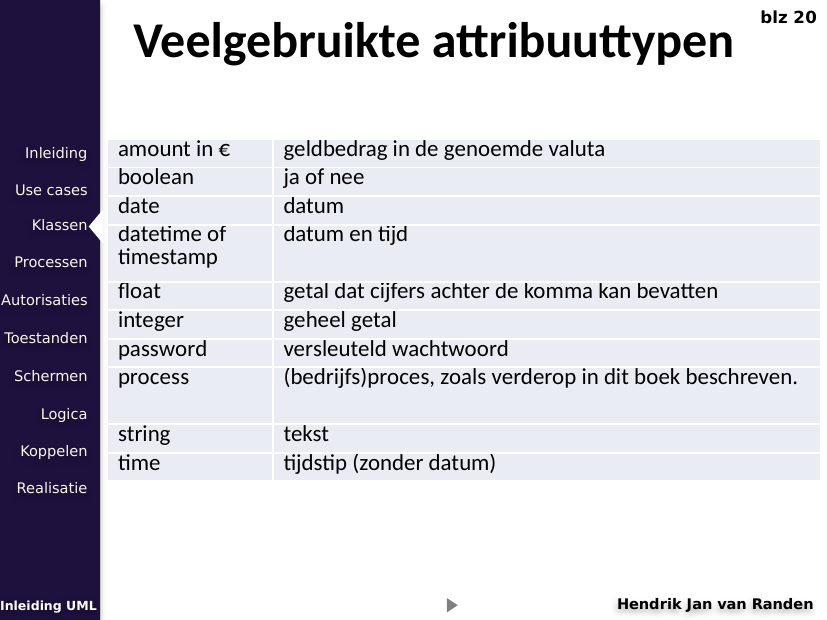

Veelgebruikte attribuuttypen
blz 20
| amount in € | geldbedrag in de genoemde valuta |
| --- | --- |
| boolean | ja of nee |
| date | datum |
| datetime of timestamp | datum en tijd |
| float | getal dat cijfers achter de komma kan bevatten |
| integer | geheel getal |
| password | versleuteld wachtwoord |
| process | (bedrijfs)proces, zoals verderop in dit boek beschreven. |
| string | tekst |
| time | tijdstip (zonder datum) |